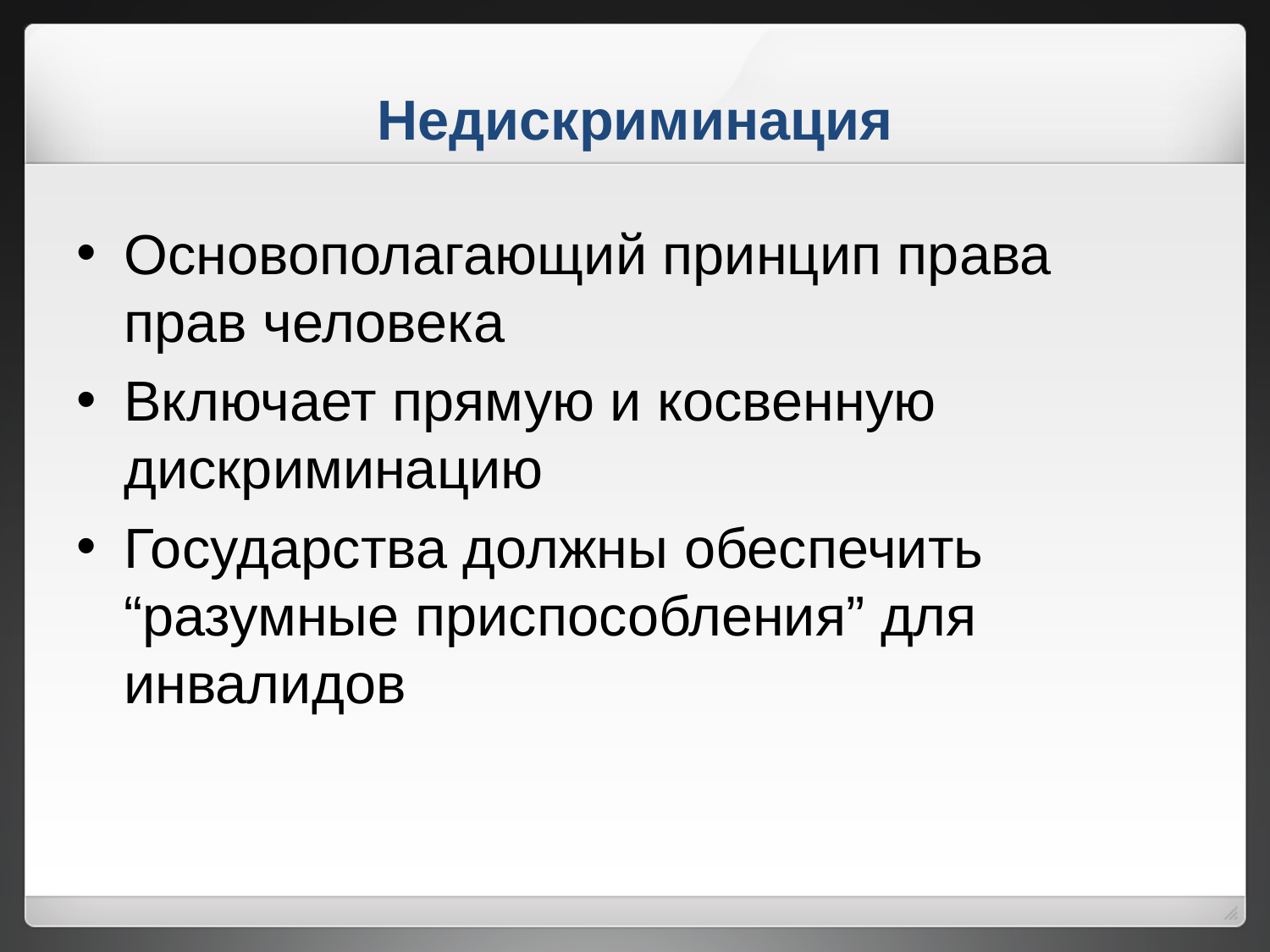

# Недискриминация
Основополагающий принцип права прав человека
Включает прямую и косвенную дискриминацию
Государства должны обеспечить “разумные приспособления” для инвалидов